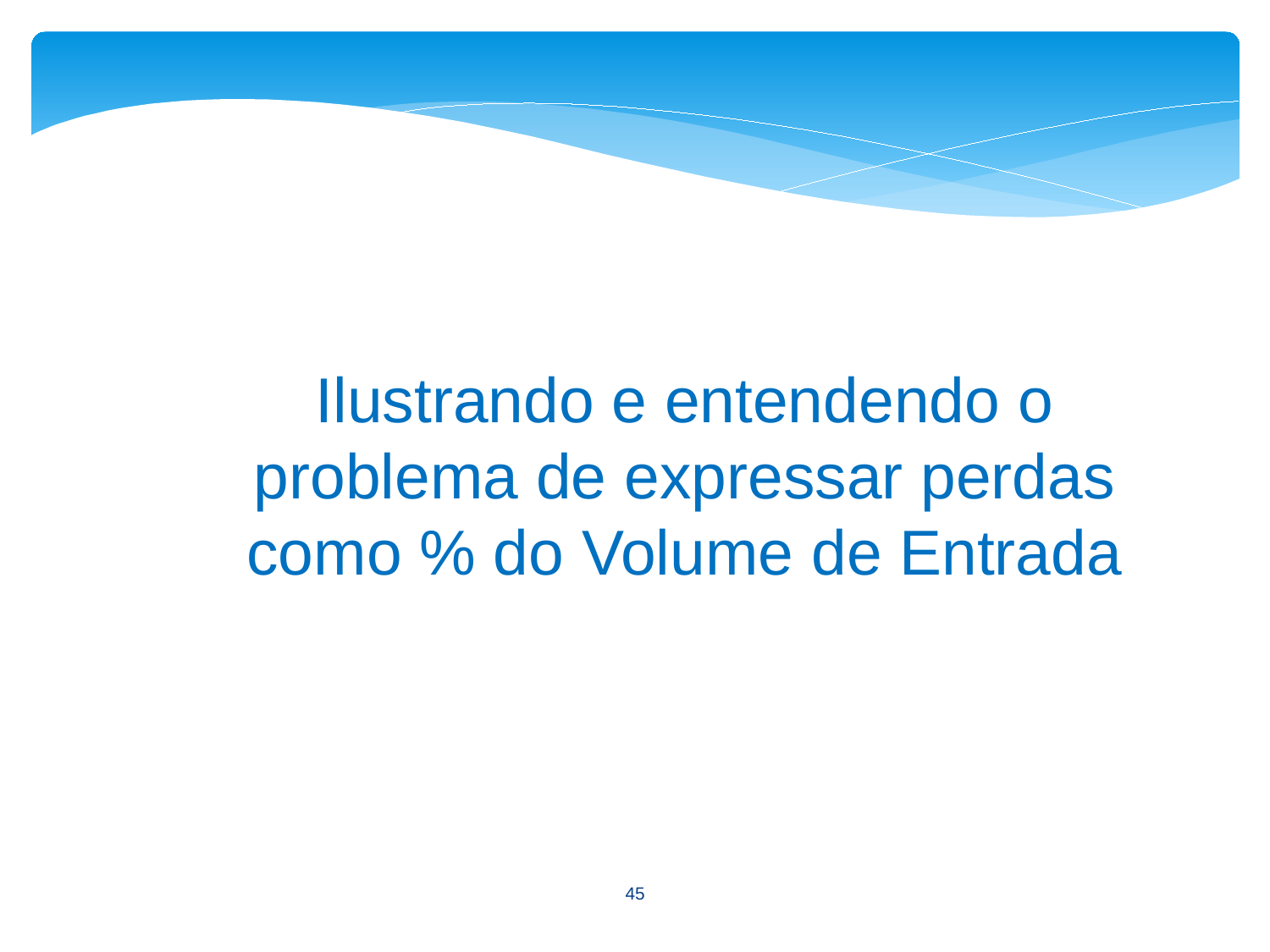

Ilustrando e entendendo o problema de expressar perdas como % do Volume de Entrada
45